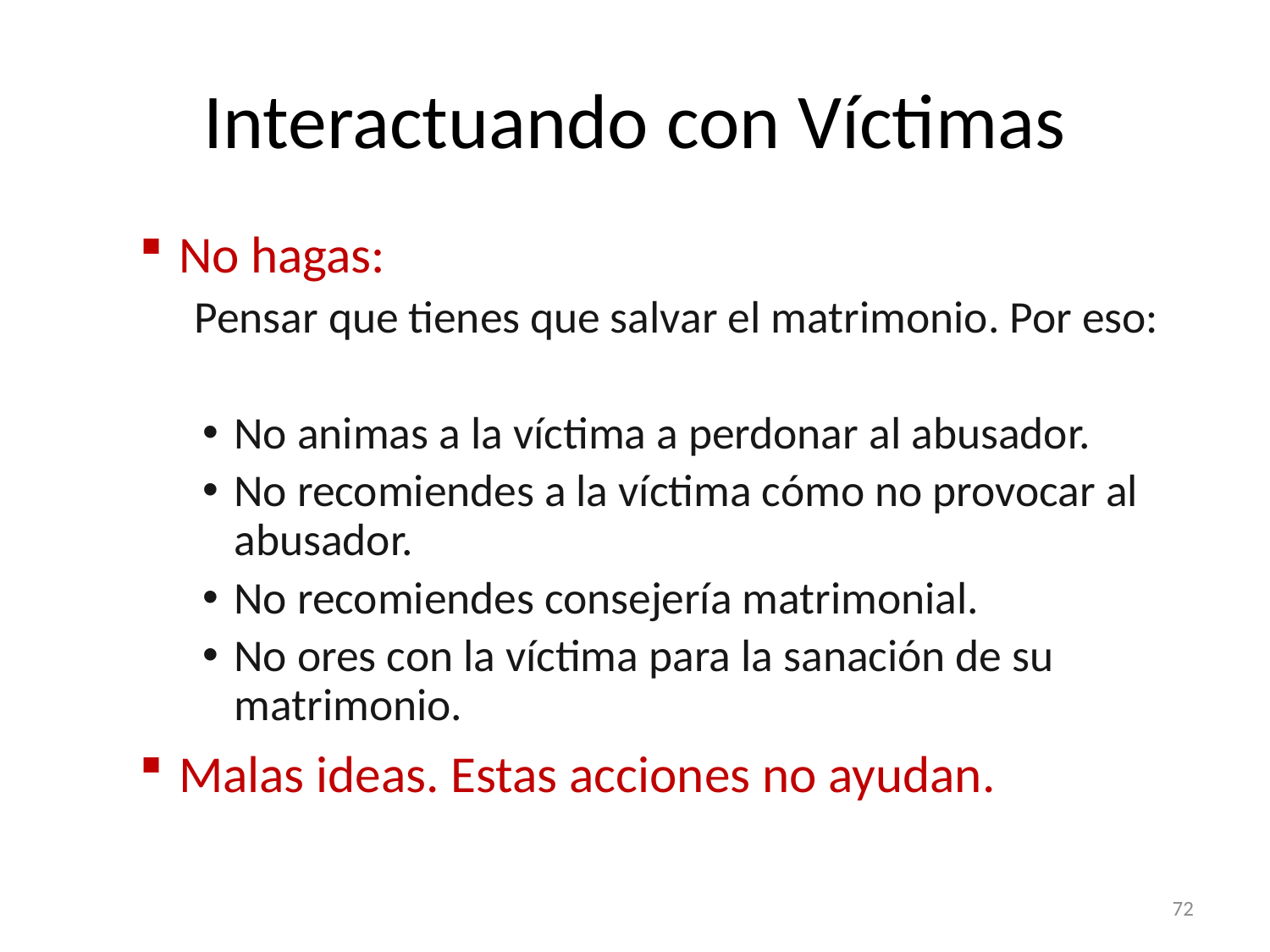

# Interactuando con Víctimas
No hagas:
Pensar que tienes que salvar el matrimonio. Por eso:

No animas a la víctima a perdonar al abusador.
No recomiendes a la víctima cómo no provocar al abusador.
No recomiendes consejería matrimonial.
No ores con la víctima para la sanación de su matrimonio.
Malas ideas. Estas acciones no ayudan.

72